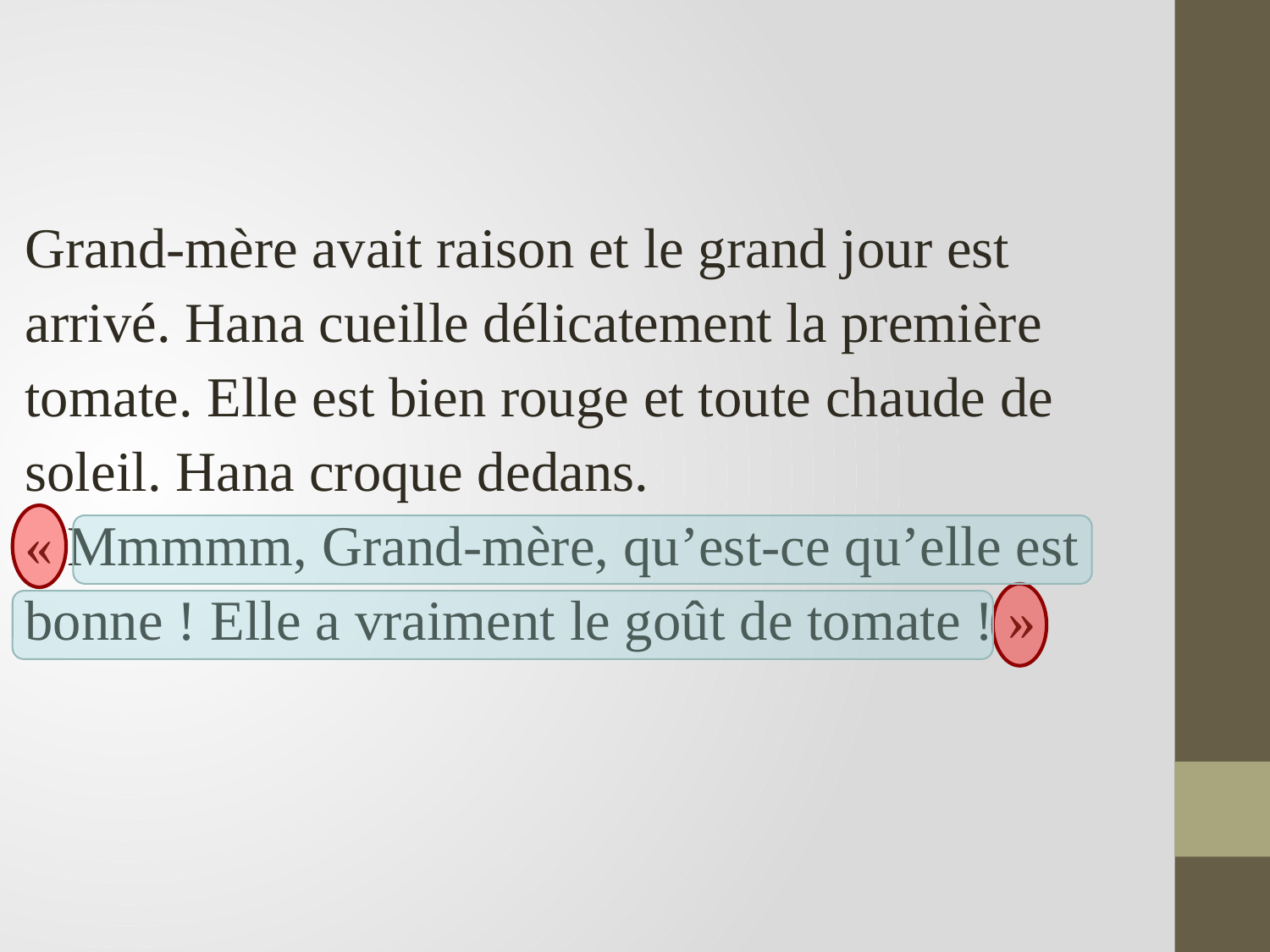

Grand-mère avait raison et le grand jour est arrivé. Hana cueille délicatement la première tomate. Elle est bien rouge et toute chaude de soleil. Hana croque dedans.
« Mmmmm, Grand-mère, qu’est-ce qu’elle est bonne ! Elle a vraiment le goût de tomate ! »